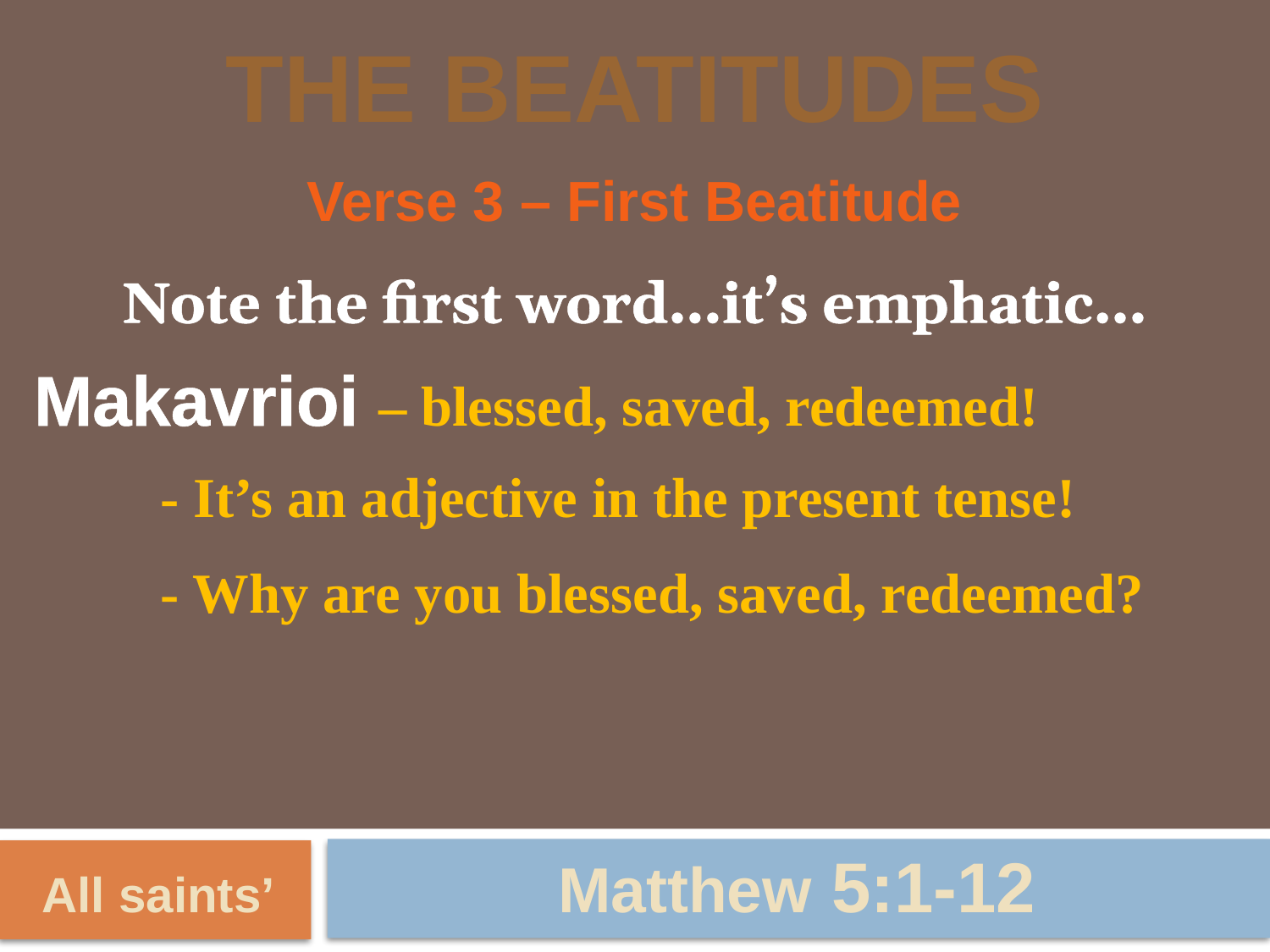

# The Beatitudes
Verse 3 – First Beatitude

Note the first word…it’s emphatic…

Makavrioi – blessed, saved, redeemed!
	- It’s an adjective in the present tense!
	- Why are you blessed, saved, redeemed?

Matthew 5:1-12
All saints’